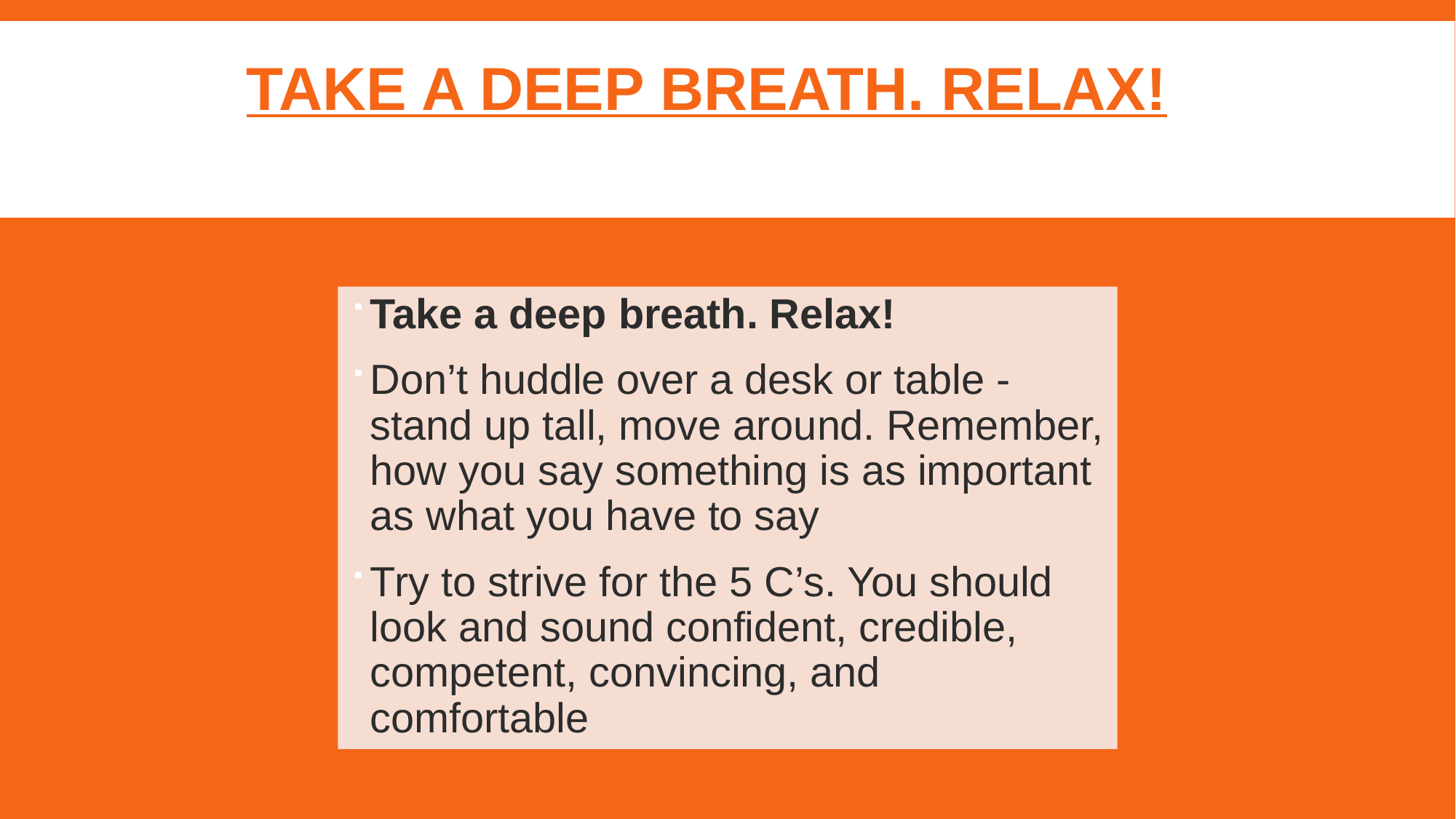

# Take a deep breath. Relax!
Take a deep breath. Relax!
Don’t huddle over a desk or table - stand up tall, move around. Remember, how you say something is as important as what you have to say
Try to strive for the 5 C’s. You should look and sound confident, credible, competent, convincing, and comfortable